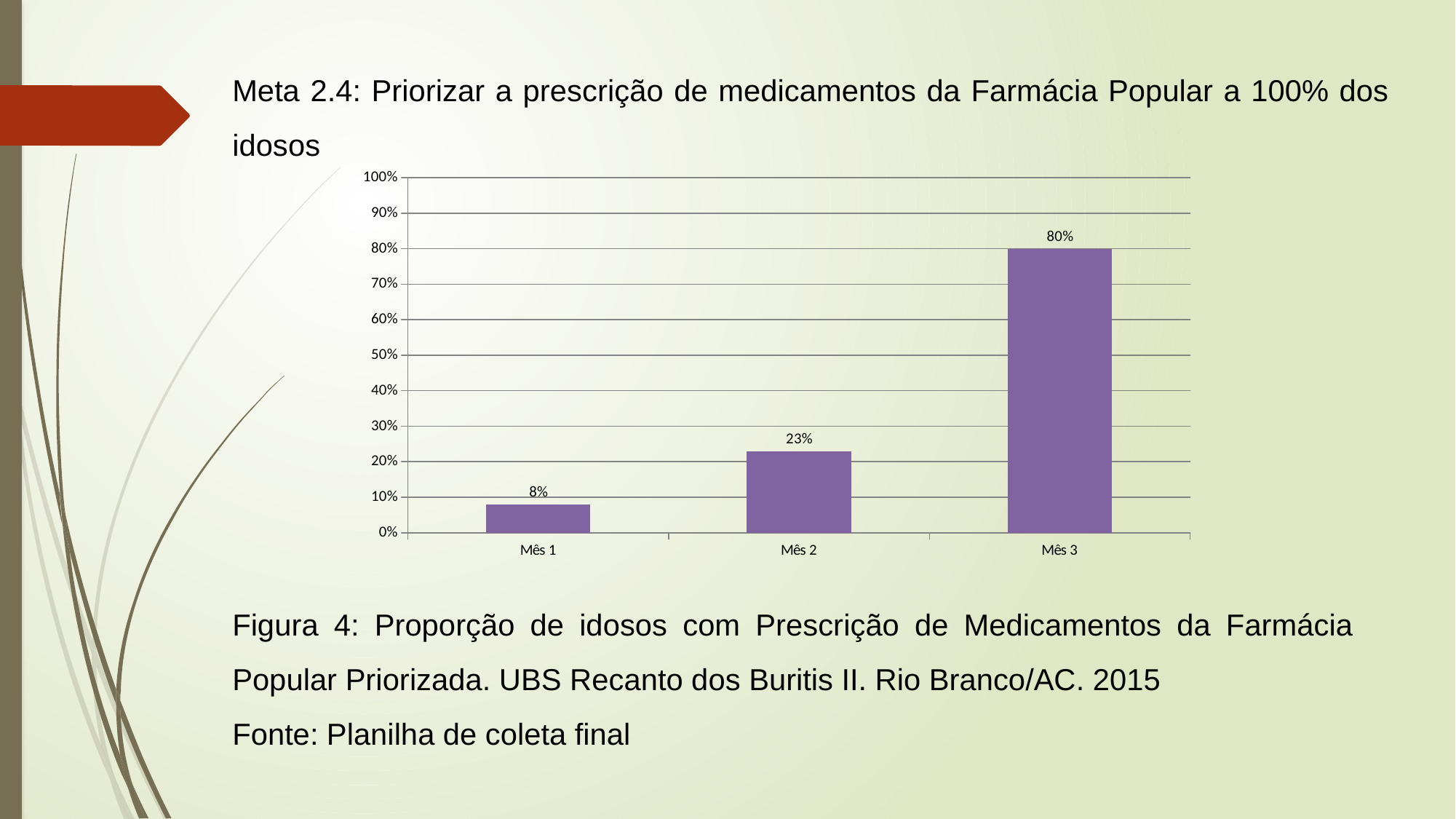

Meta 2.4: Priorizar a prescrição de medicamentos da Farmácia Popular a 100% dos idosos

### Chart

| Category |  |
|---|---|
| Mês 1 | 0.08 |
| Mês 2 | 0.23 |
| Mês 3 | 0.8 |
Figura 4: Proporção de idosos com Prescrição de Medicamentos da Farmácia Popular Priorizada. UBS Recanto dos Buritis II. Rio Branco/AC. 2015
Fonte: Planilha de coleta final